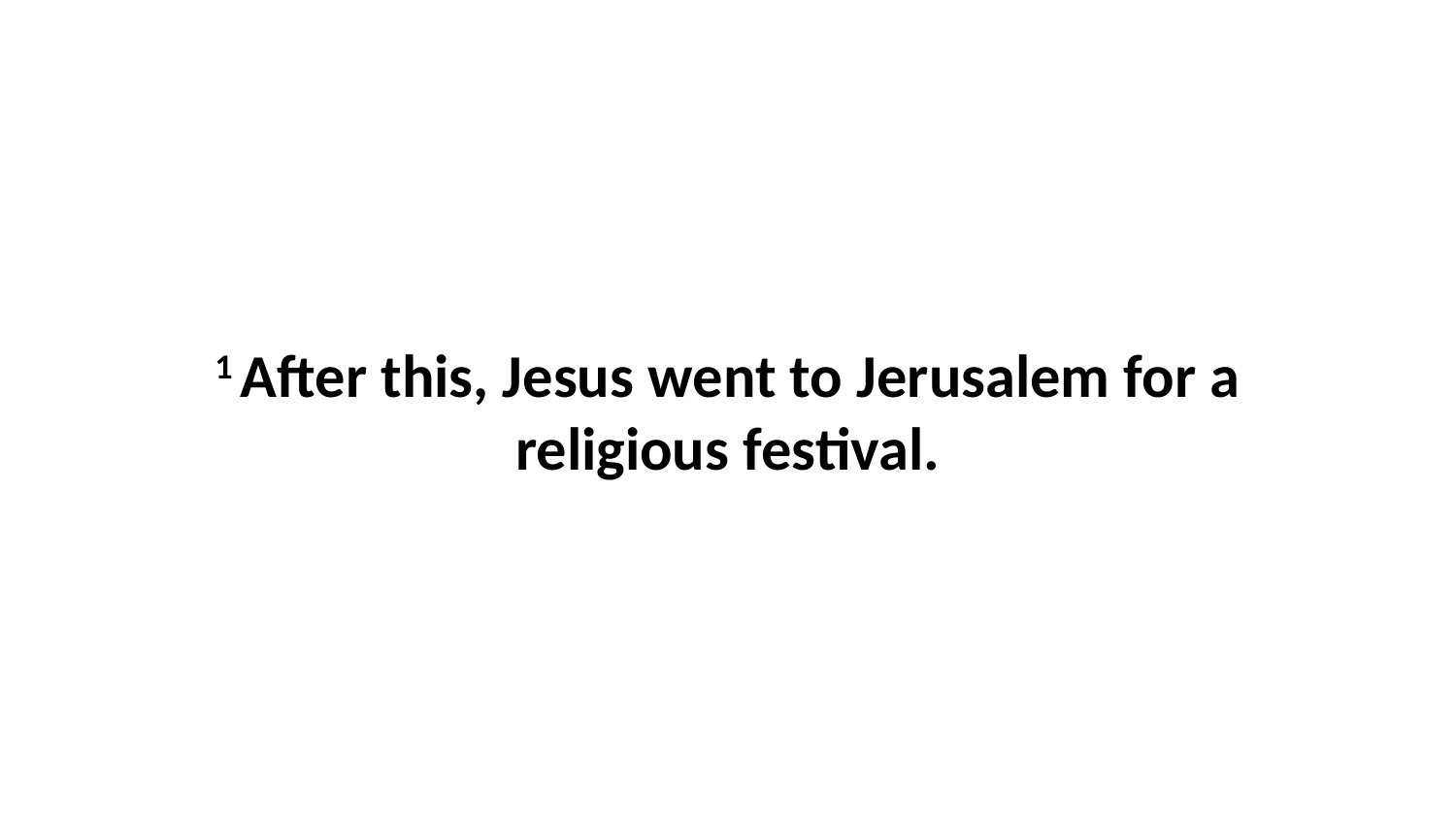

1 After this, Jesus went to Jerusalem for a religious festival.